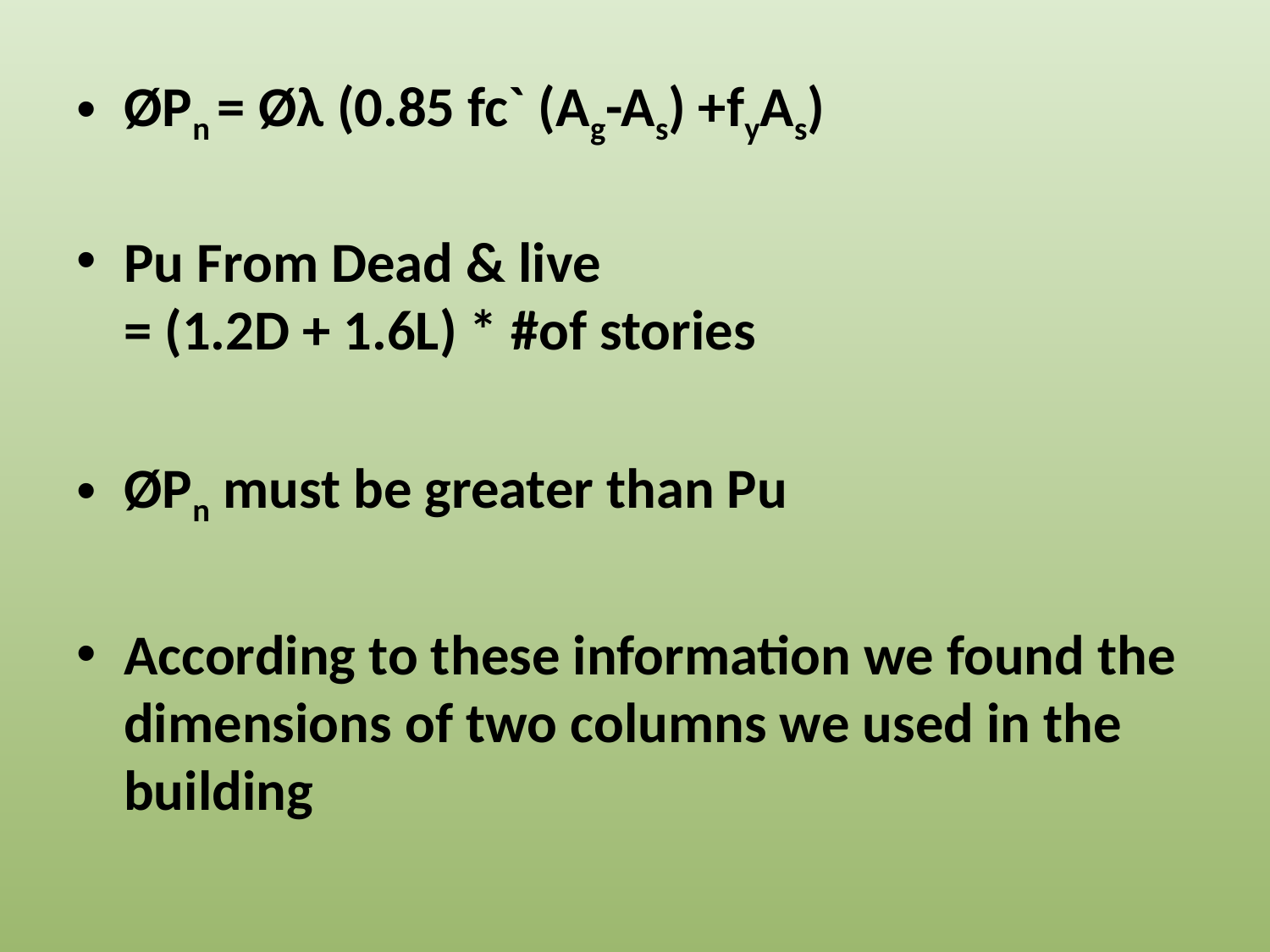

ØPn = Øλ (0.85 fc` (Ag-As) +fyAs)
Pu From Dead & live
= (1.2D + 1.6L) * #of stories

ØPn must be greater than Pu

According to these information we found the dimensions of two columns we used in the building